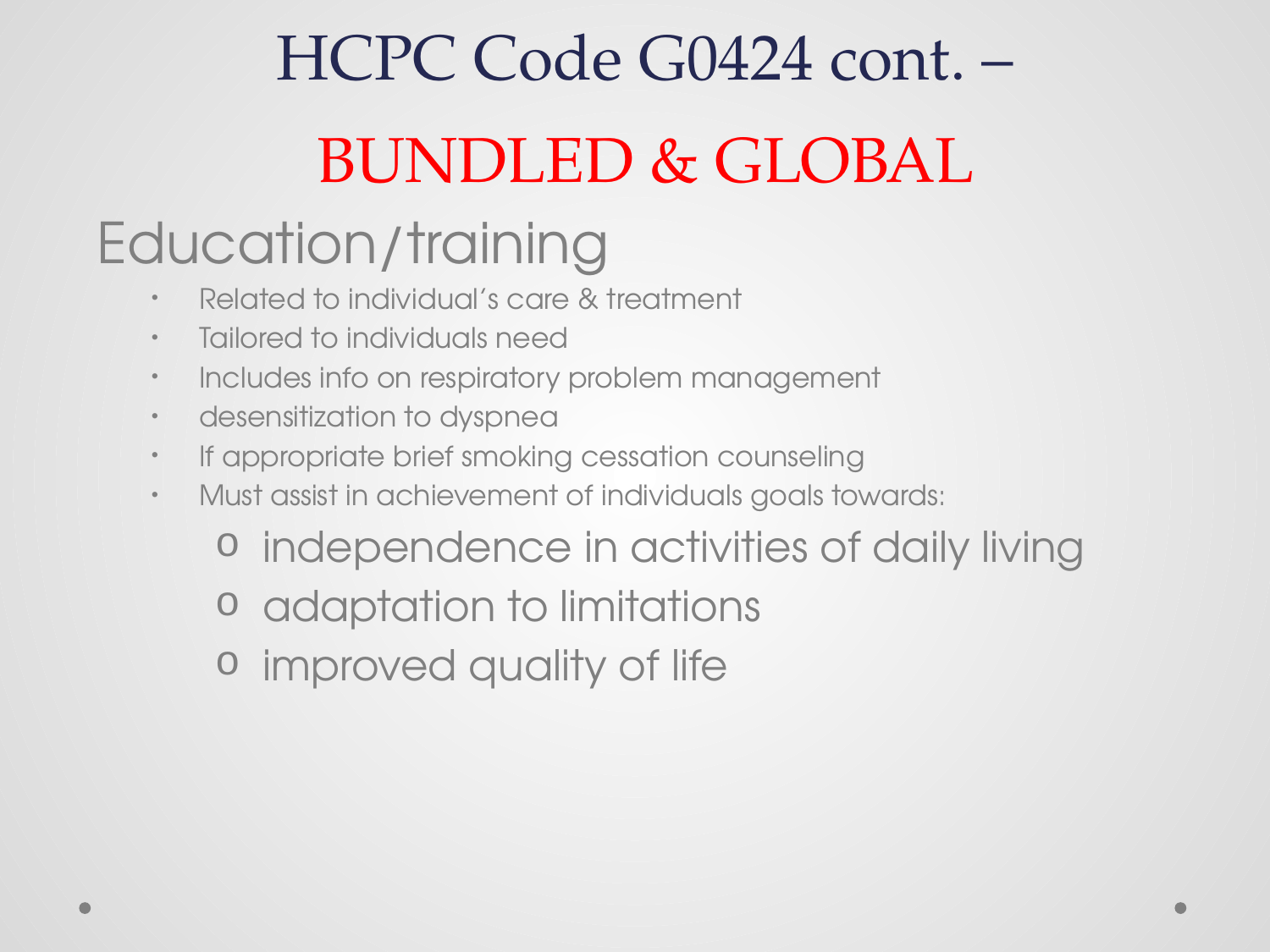

HCPC Code G0424 cont. – BUNDLED & GLOBAL
Education/training
Related to individual’s care & treatment
Tailored to individuals need
Includes info on respiratory problem management
desensitization to dyspnea
If appropriate brief smoking cessation counseling
Must assist in achievement of individuals goals towards:
independence in activities of daily living
adaptation to limitations
improved quality of life